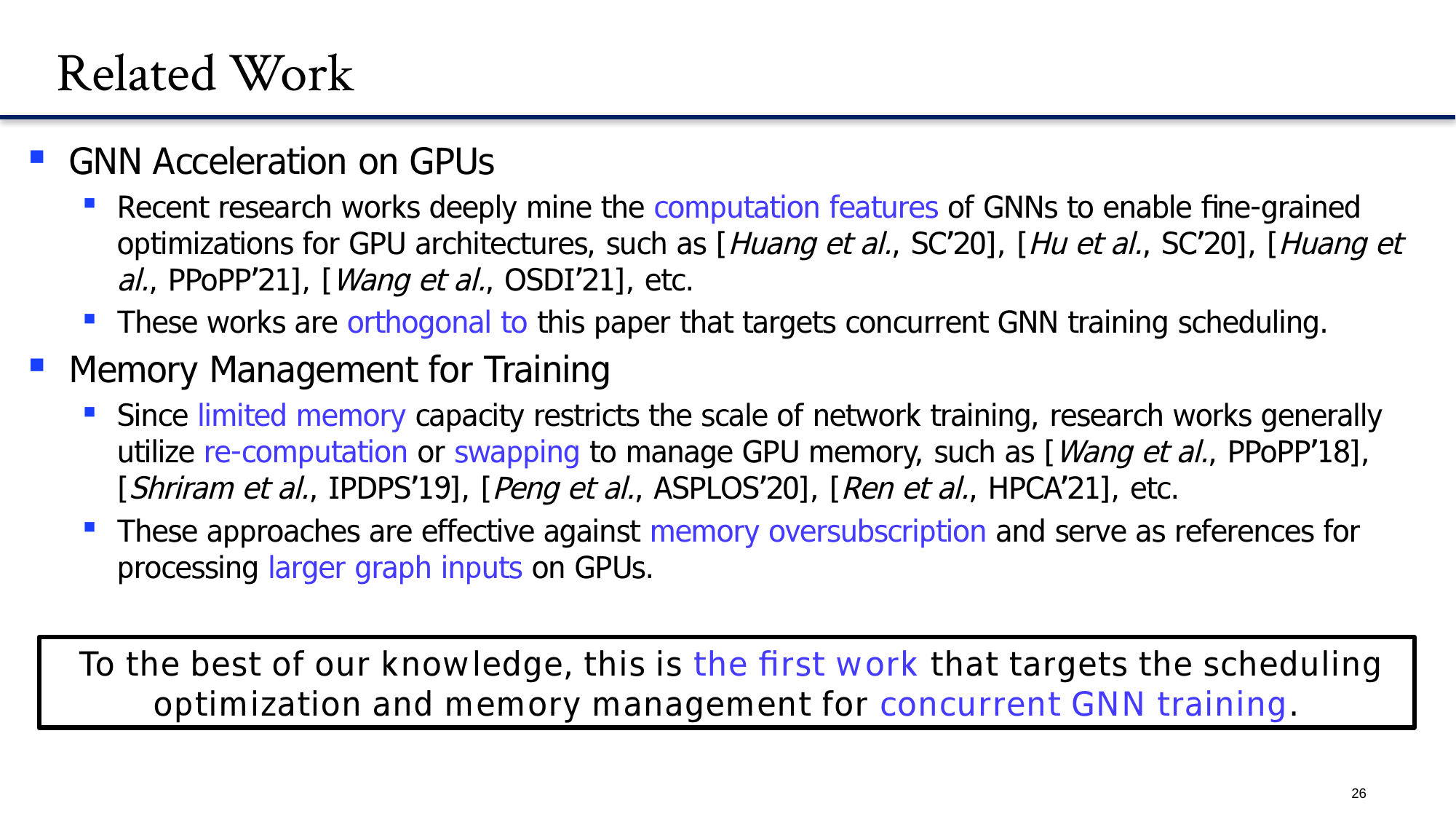

# Related Work
GNN Acceleration on GPUs
Recent research works deeply mine the computation features of GNNs to enable fine-grained optimizations for GPU architectures, such as [Huang et al., SC’20], [Hu et al., SC’20], [Huang et al., PPoPP’21], [Wang et al., OSDI’21], etc.
These works are orthogonal to this paper that targets concurrent GNN training scheduling.
Memory Management for Training
Since limited memory capacity restricts the scale of network training, research works generally utilize re-computation or swapping to manage GPU memory, such as [Wang et al., PPoPP’18], [Shriram et al., IPDPS’19], [Peng et al., ASPLOS’20], [Ren et al., HPCA’21], etc.
These approaches are effective against memory oversubscription and serve as references for processing larger graph inputs on GPUs.
 To the best of our knowledge, this is the first work that targets the scheduling optimization and memory management for concurrent GNN training.